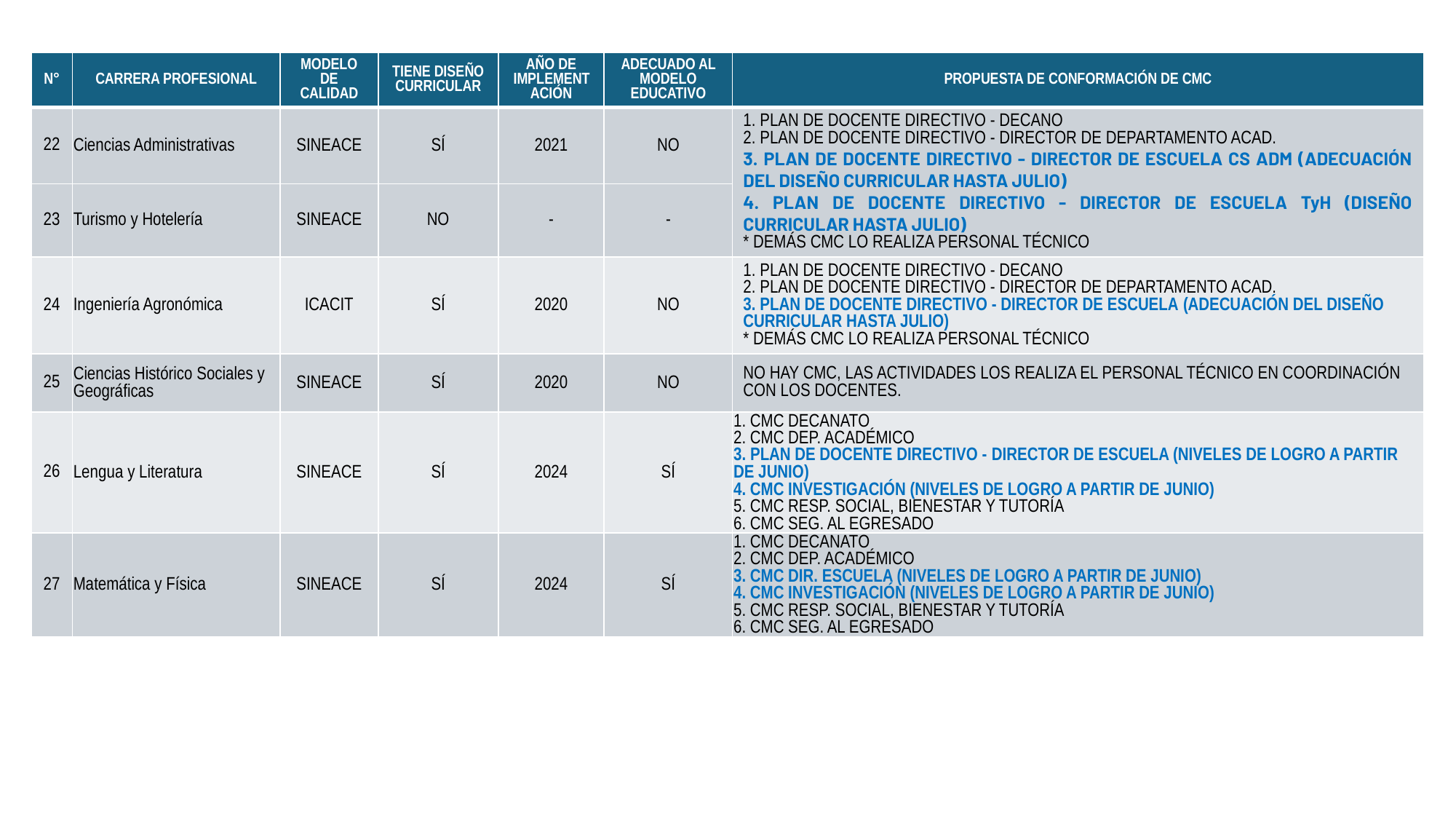

| N° | CARRERA PROFESIONAL | MODELO DE CALIDAD | TIENE DISEÑO CURRICULAR | AÑO DE IMPLEMENTACIÓN | ADECUADO AL MODELO EDUCATIVO | PROPUESTA DE CONFORMACIÓN DE CMC |
| --- | --- | --- | --- | --- | --- | --- |
| 22 | Ciencias Administrativas | SINEACE | SÍ | 2021 | NO | 1. PLAN DE DOCENTE DIRECTIVO - DECANO 2. PLAN DE DOCENTE DIRECTIVO - DIRECTOR DE DEPARTAMENTO ACAD. 3. PLAN DE DOCENTE DIRECTIVO - DIRECTOR DE ESCUELA CS ADM (ADECUACIÓN DEL DISEÑO CURRICULAR HASTA JULIO) 4. PLAN DE DOCENTE DIRECTIVO - DIRECTOR DE ESCUELA TyH (DISEÑO CURRICULAR HASTA JULIO) \* DEMÁS CMC LO REALIZA PERSONAL TÉCNICO |
| 23 | Turismo y Hotelería | SINEACE | NO | - | - |  |
| 24 | Ingeniería Agronómica | ICACIT | SÍ | 2020 | NO | 1. PLAN DE DOCENTE DIRECTIVO - DECANO 2. PLAN DE DOCENTE DIRECTIVO - DIRECTOR DE DEPARTAMENTO ACAD. 3. PLAN DE DOCENTE DIRECTIVO - DIRECTOR DE ESCUELA (ADECUACIÓN DEL DISEÑO CURRICULAR HASTA JULIO) \* DEMÁS CMC LO REALIZA PERSONAL TÉCNICO |
| 25 | Ciencias Histórico Sociales y Geográficas | SINEACE | SÍ | 2020 | NO | NO HAY CMC, LAS ACTIVIDADES LOS REALIZA EL PERSONAL TÉCNICO EN COORDINACIÓN CON LOS DOCENTES. |
| 26 | Lengua y Literatura | SINEACE | SÍ | 2024 | SÍ | 1. CMC DECANATO 2. CMC DEP. ACADÉMICO 3. PLAN DE DOCENTE DIRECTIVO - DIRECTOR DE ESCUELA (NIVELES DE LOGRO A PARTIR DE JUNIO) 4. CMC INVESTIGACIÓN (NIVELES DE LOGRO A PARTIR DE JUNIO) 5. CMC RESP. SOCIAL, BIENESTAR Y TUTORÍA 6. CMC SEG. AL EGRESADO |
| 27 | Matemática y Física | SINEACE | SÍ | 2024 | SÍ | 1. CMC DECANATO 2. CMC DEP. ACADÉMICO 3. CMC DIR. ESCUELA (NIVELES DE LOGRO A PARTIR DE JUNIO) 4. CMC INVESTIGACIÓN (NIVELES DE LOGRO A PARTIR DE JUNIO) 5. CMC RESP. SOCIAL, BIENESTAR Y TUTORÍA 6. CMC SEG. AL EGRESADO |